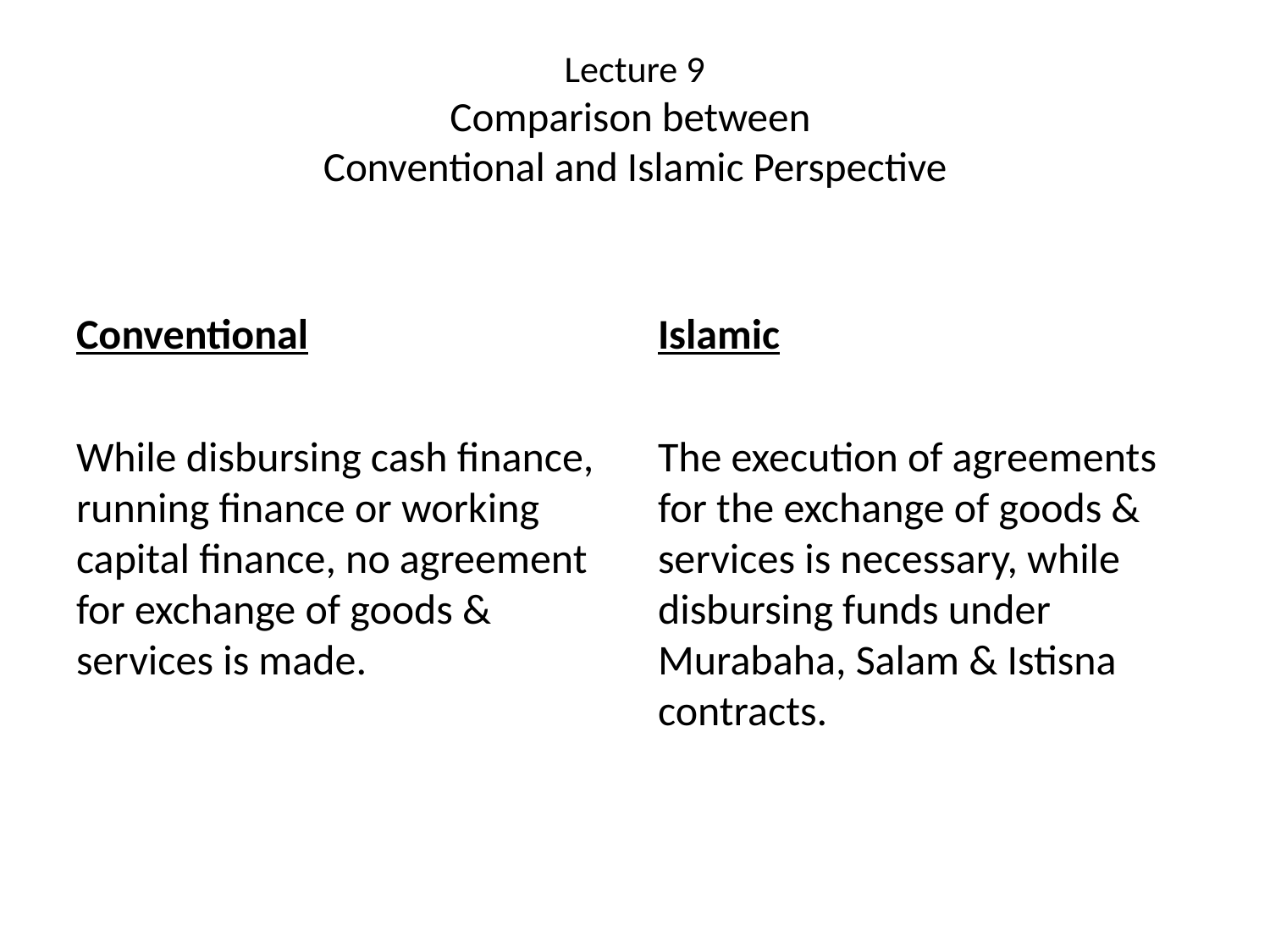

# Lecture 9 Comparison between Conventional and Islamic Perspective
Conventional
Islamic

While disbursing cash finance, running finance or working capital finance, no agreement for exchange of goods & services is made.

The execution of agreements for the exchange of goods & services is necessary, while disbursing funds under Murabaha, Salam & Istisna contracts.